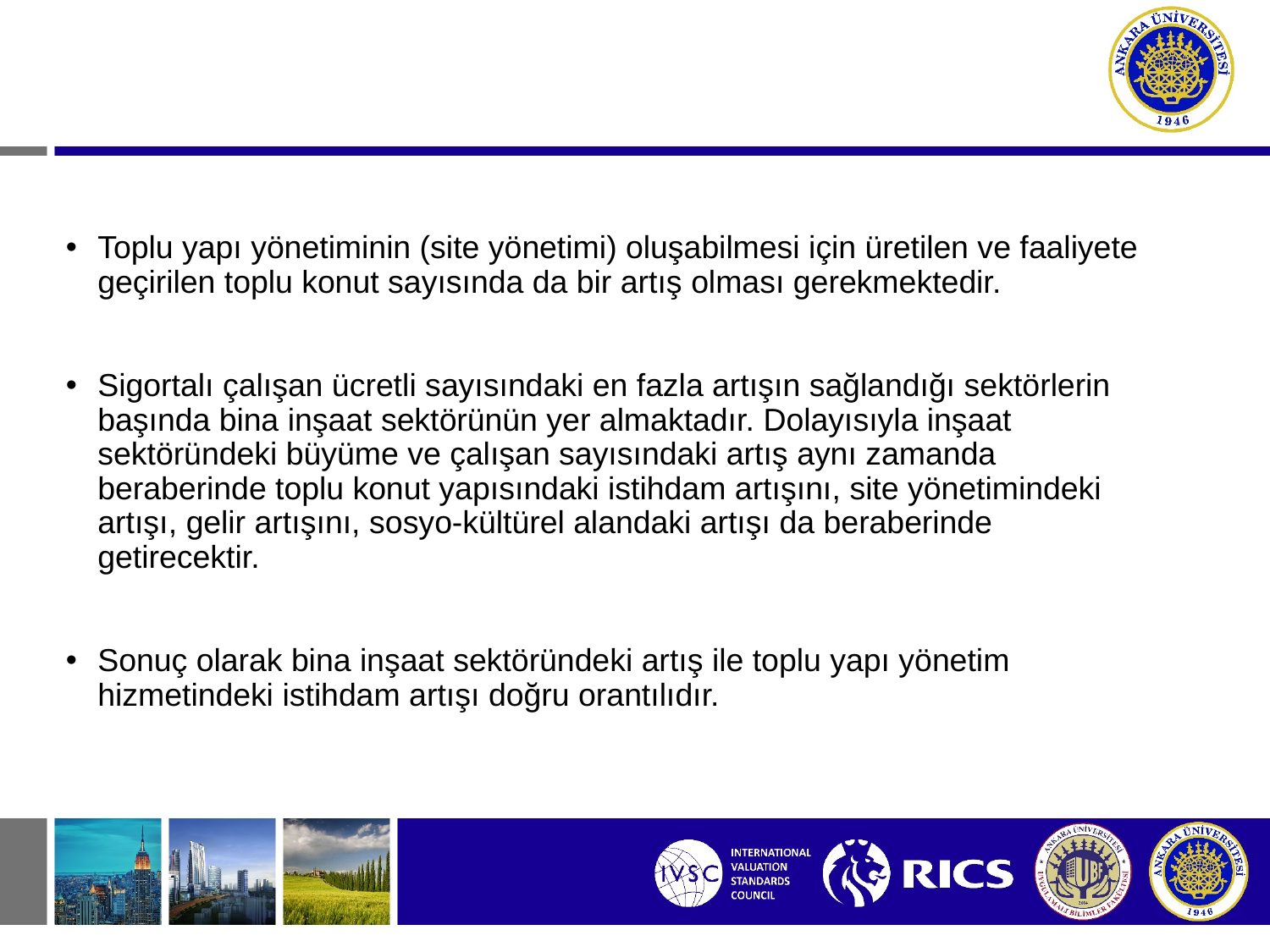

Toplu yapı yönetiminin (site yönetimi) oluşabilmesi için üretilen ve faaliyete geçirilen toplu konut sayısında da bir artış olması gerekmektedir.

Sigortalı çalışan ücretli sayısındaki en fazla artışın sağlandığı sektörlerin başında bina inşaat sektörünün yer almaktadır. Dolayısıyla inşaat sektöründeki büyüme ve çalışan sayısındaki artış aynı zamanda beraberinde toplu konut yapısındaki istihdam artışını, site yönetimindeki artışı, gelir artışını, sosyo-kültürel alandaki artışı da beraberinde getirecektir.

Sonuç olarak bina inşaat sektöründeki artış ile toplu yapı yönetim hizmetindeki istihdam artışı doğru orantılıdır.